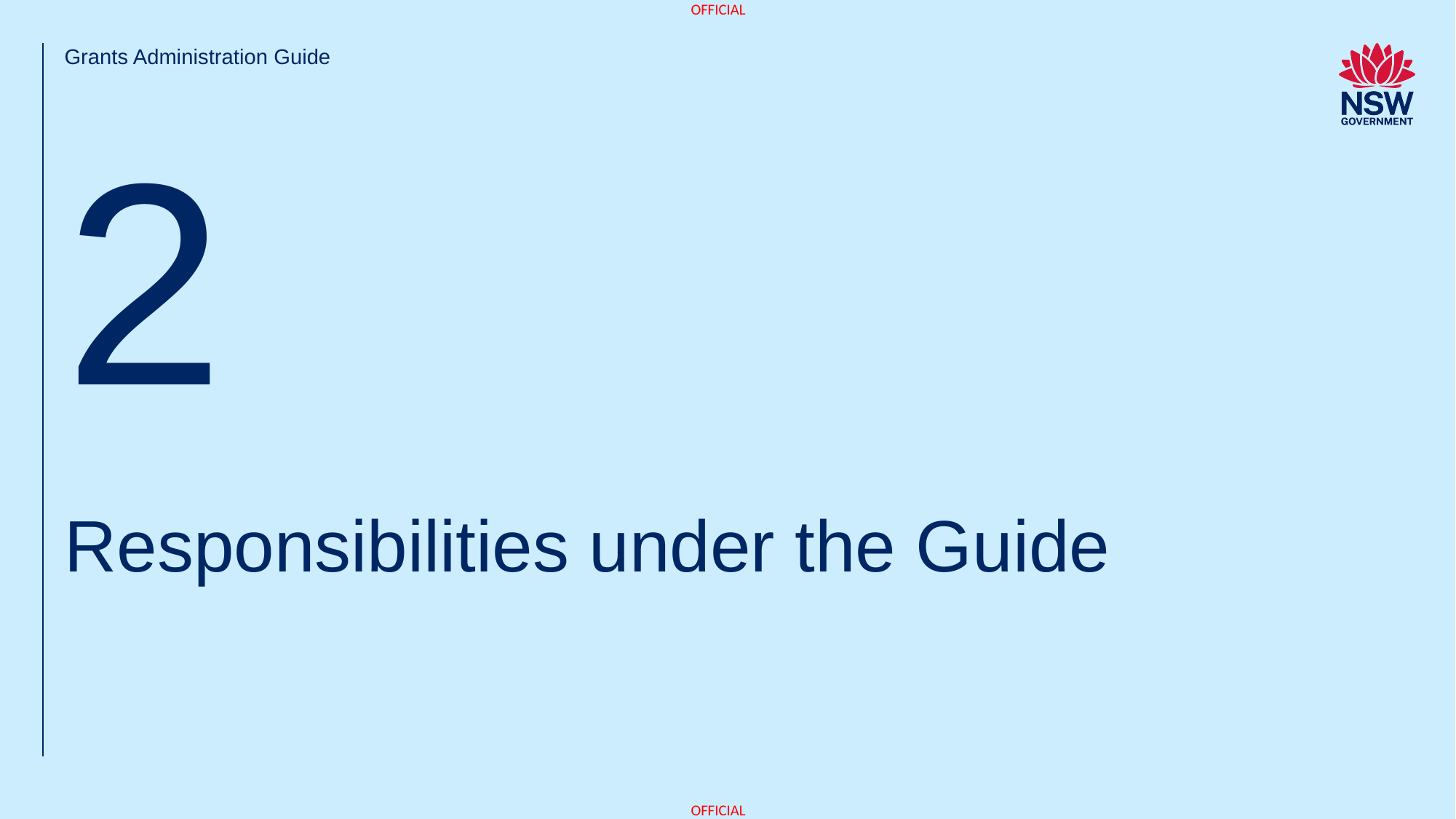

Grants Administration Guide
2
# Responsibilities under the Guide